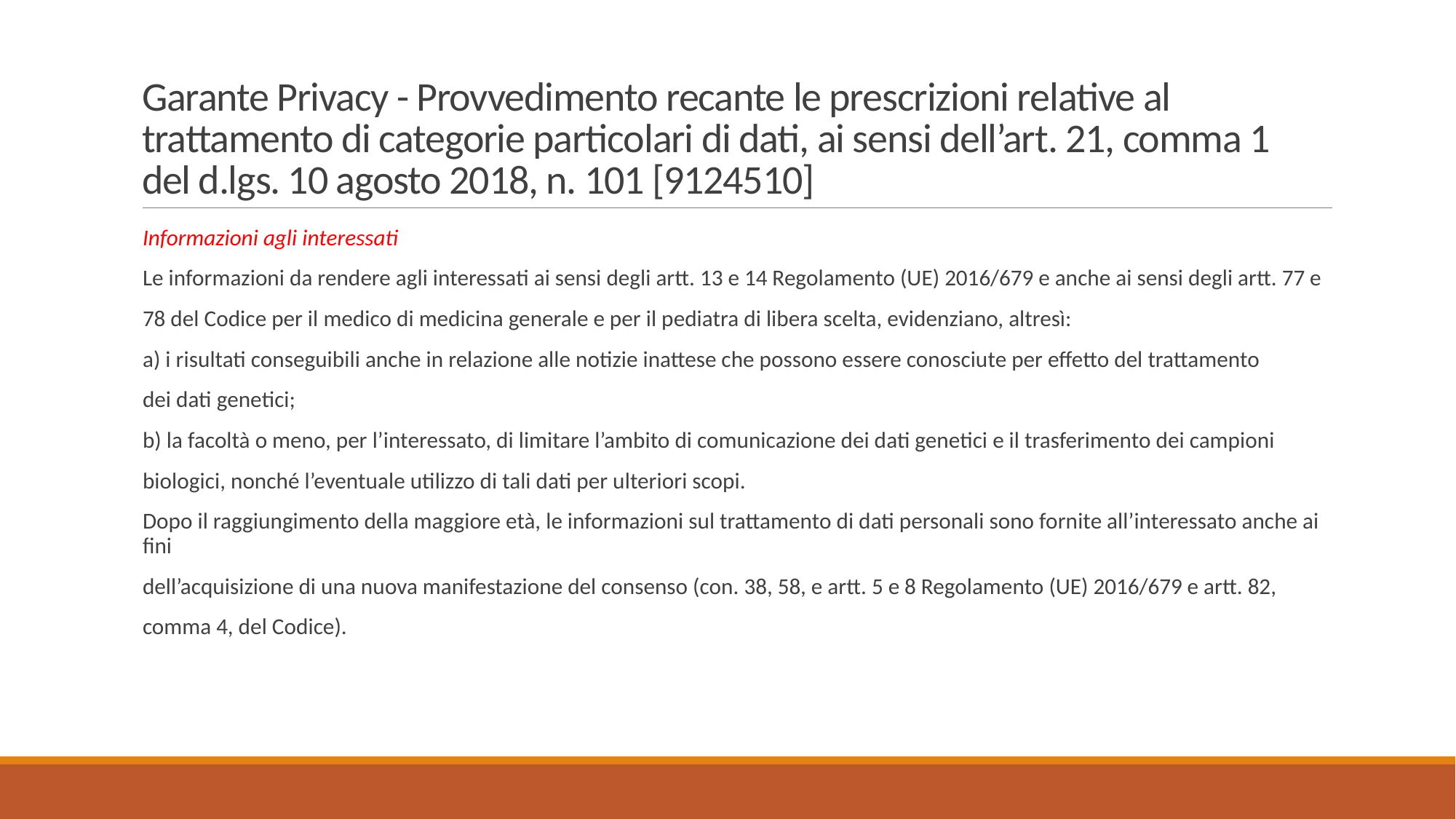

# Garante Privacy - Provvedimento recante le prescrizioni relative al trattamento di categorie particolari di dati, ai sensi dell’art. 21, comma 1 del d.lgs. 10 agosto 2018, n. 101 [9124510]
Informazioni agli interessati
Le informazioni da rendere agli interessati ai sensi degli artt. 13 e 14 Regolamento (UE) 2016/679 e anche ai sensi degli artt. 77 e
78 del Codice per il medico di medicina generale e per il pediatra di libera scelta, evidenziano, altresì:
a) i risultati conseguibili anche in relazione alle notizie inattese che possono essere conosciute per effetto del trattamento
dei dati genetici;
b) la facoltà o meno, per l’interessato, di limitare l’ambito di comunicazione dei dati genetici e il trasferimento dei campioni
biologici, nonché l’eventuale utilizzo di tali dati per ulteriori scopi.
Dopo il raggiungimento della maggiore età, le informazioni sul trattamento di dati personali sono fornite all’interessato anche ai fini
dell’acquisizione di una nuova manifestazione del consenso (con. 38, 58, e artt. 5 e 8 Regolamento (UE) 2016/679 e artt. 82,
comma 4, del Codice).